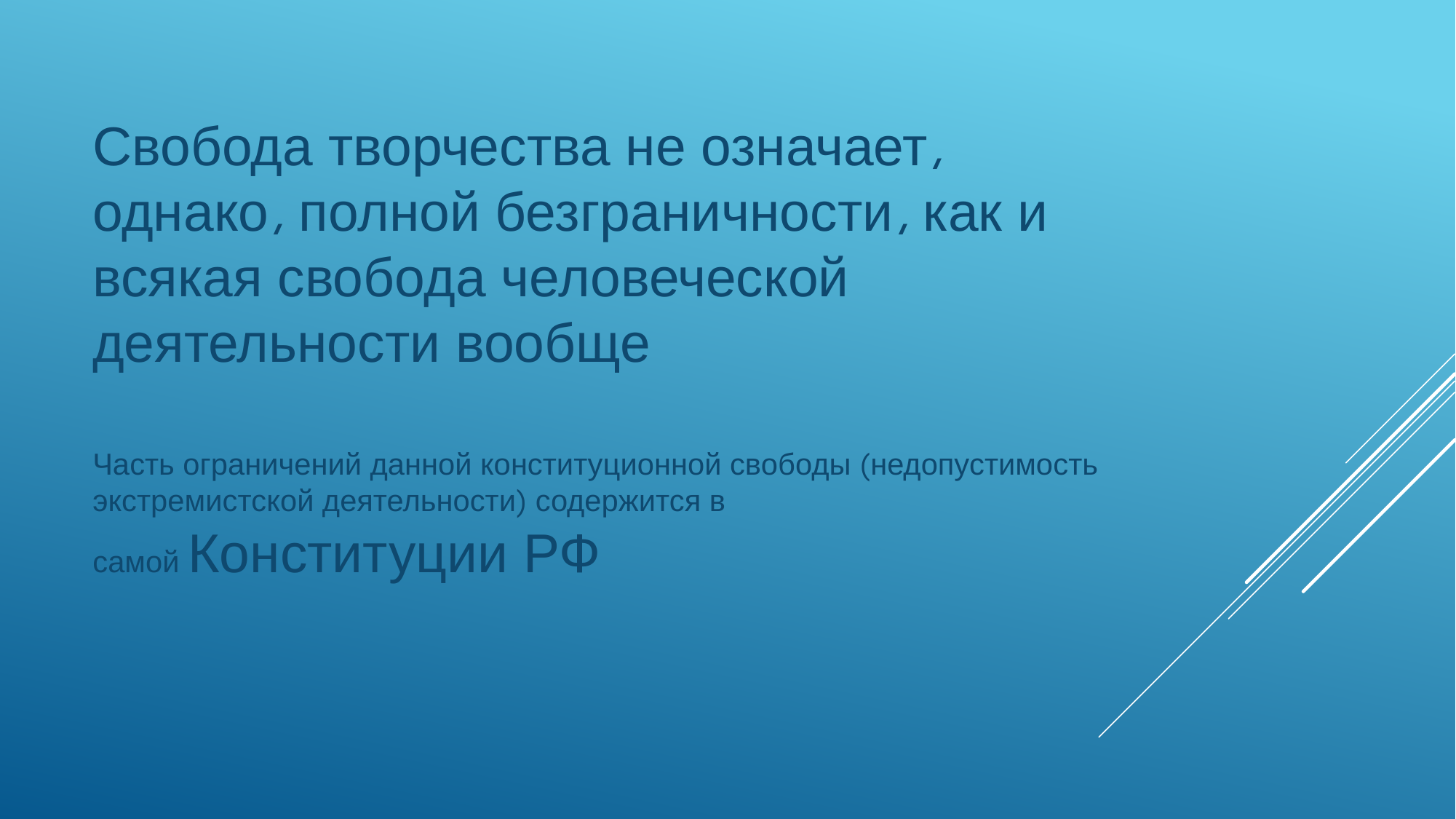

Свобода творчества не означает, однако, полной безграничности, как и всякая свобода человеческой деятельности вообще

Часть ограничений данной конституционной свободы (недопустимость экстремистской деятельности) содержится в самой Конституции РФ